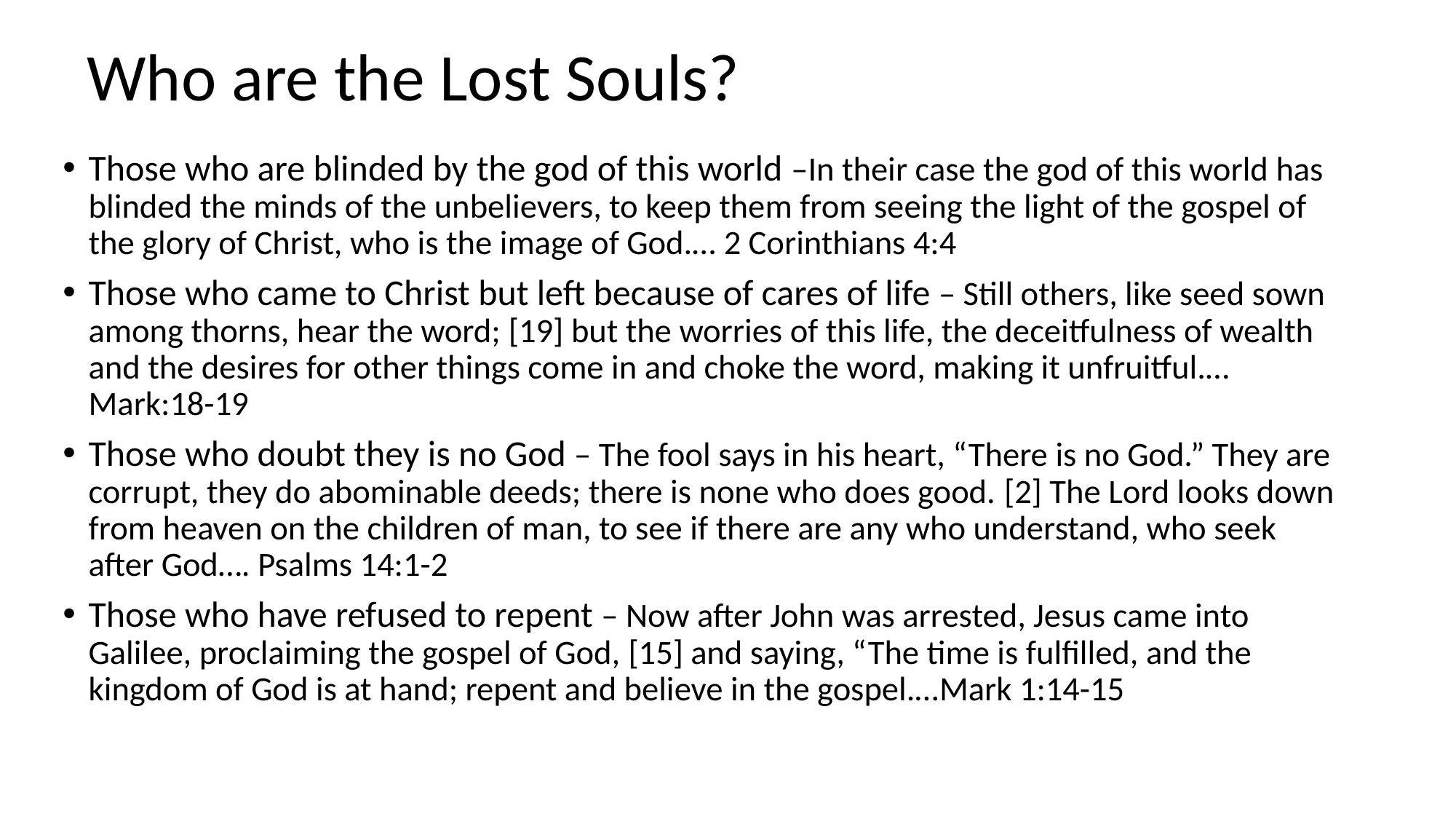

# Who are the Lost Souls?
Those who are blinded by the god of this world –In their case the god of this world has blinded the minds of the unbelievers, to keep them from seeing the light of the gospel of the glory of Christ, who is the image of God.… 2 Corinthians 4:4
Those who came to Christ but left because of cares of life – Still others, like seed sown among thorns, hear the word; [19] but the worries of this life, the deceitfulness of wealth and the desires for other things come in and choke the word, making it unfruitful.…Mark:18-19
Those who doubt they is no God – The fool says in his heart, “There is no God.” They are corrupt, they do abominable deeds; there is none who does good. [2] The Lord looks down from heaven on the children of man, to see if there are any who understand, who seek after God…. Psalms 14:1-2
Those who have refused to repent – Now after John was arrested, Jesus came into Galilee, proclaiming the gospel of God, [15] and saying, “The time is fulfilled, and the kingdom of God is at hand; repent and believe in the gospel.…Mark 1:14-15